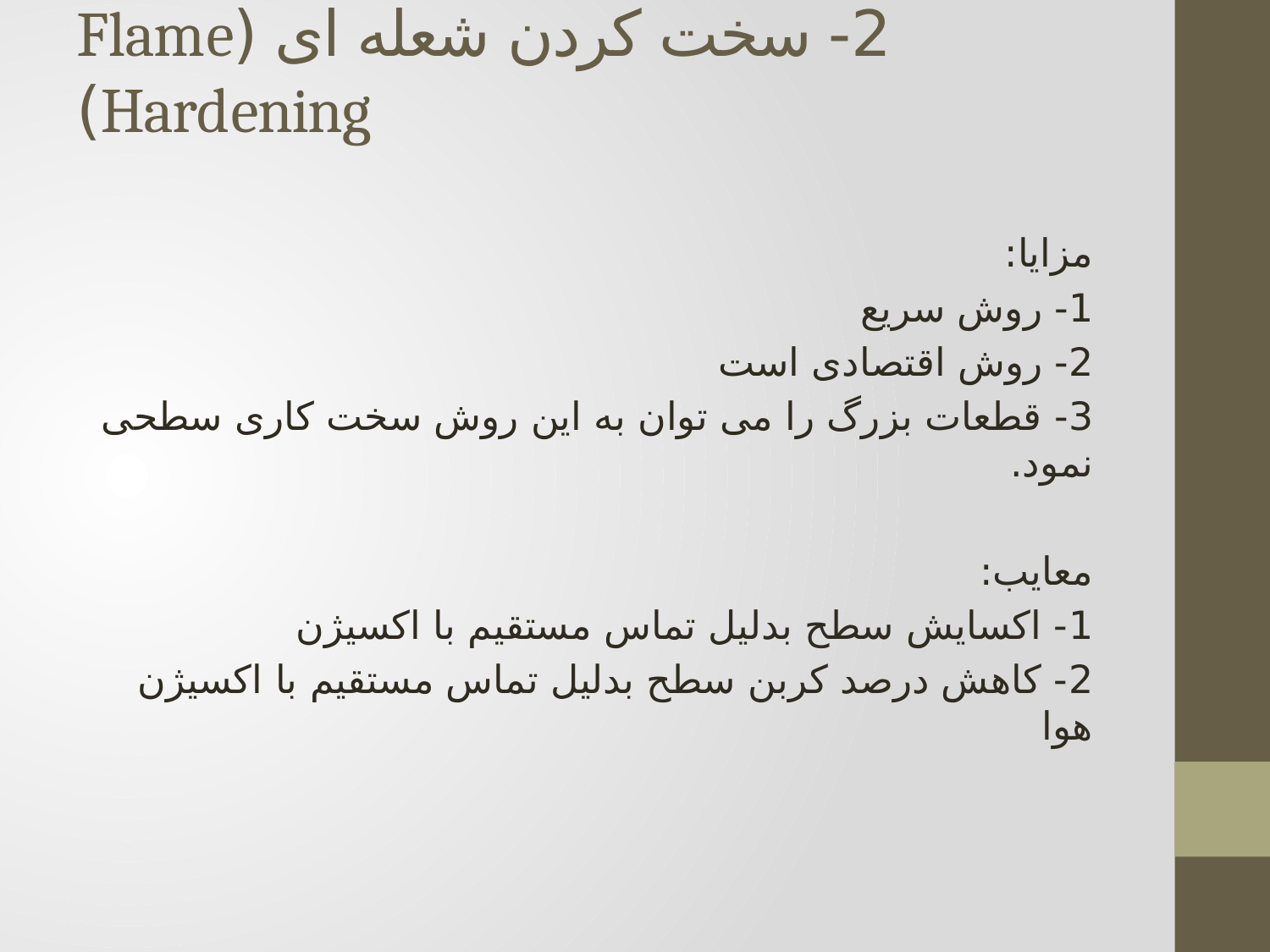

# 2- سخت کردن شعله ای (Flame Hardening)
مزایا:
1- روش سریع
2- روش اقتصادی است
3- قطعات بزرگ را می توان به این روش سخت کاری سطحی نمود.

معایب:
1- اکسایش سطح بدلیل تماس مستقیم با اکسیژن
2- کاهش درصد کربن سطح بدلیل تماس مستقیم با اکسیژن هوا